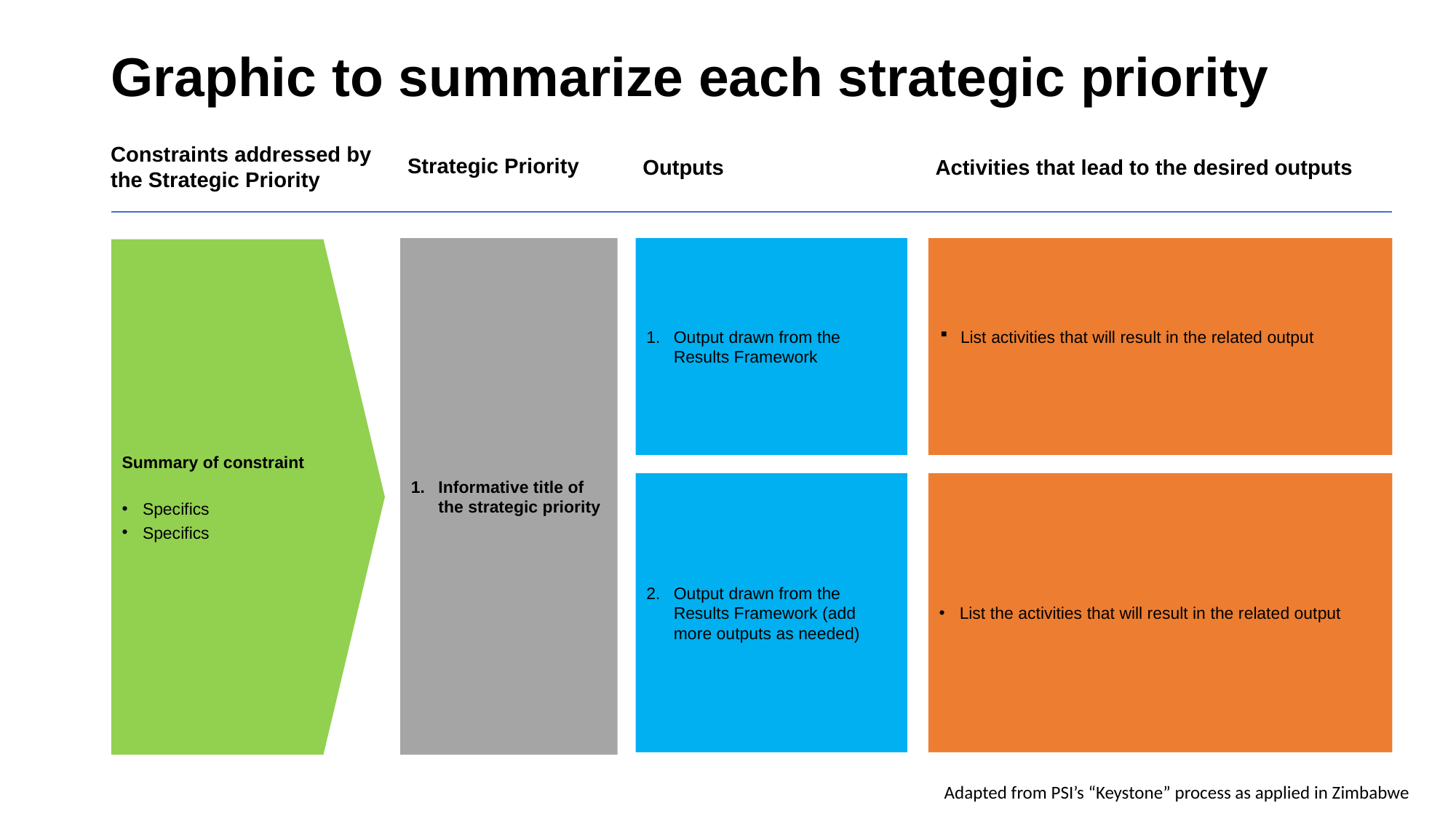

# Graphic to summarize each strategic priority
Constraints addressed by the Strategic Priority
Strategic Priority
Activities that lead to the desired outputs
Outputs
Informative title of the strategic priority
Output drawn from the Results Framework
List activities that will result in the related output

Summary of constraint

Specifics
Specifics
List the activities that will result in the related output
Output drawn from the Results Framework (add more outputs as needed)
Adapted from PSI’s “Keystone” process as applied in Zimbabwe